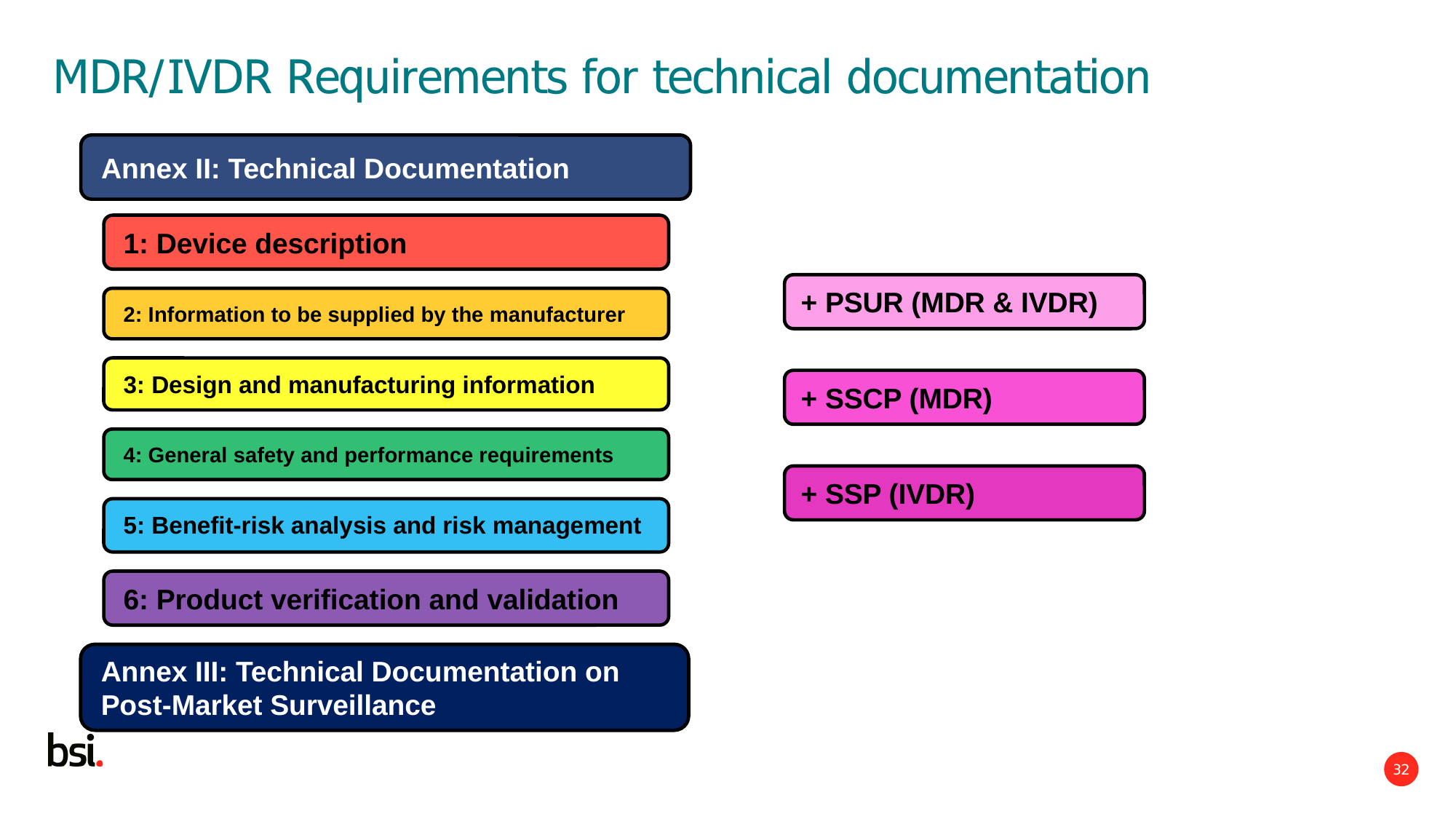

# MDR/IVDR Requirements for technical documentation

Annex II: Technical Documentation

1: Device description

+ PSUR (MDR & IVDR)

2: Information to be supplied by the manufacturer

3: Design and manufacturing information

+ SSCP (MDR)

4: General safety and performance requirements

+ SSP (IVDR)

5: Benefit-risk analysis and risk management

6: Product verification and validation

Annex III: Technical Documentation on Post-Market Surveillance